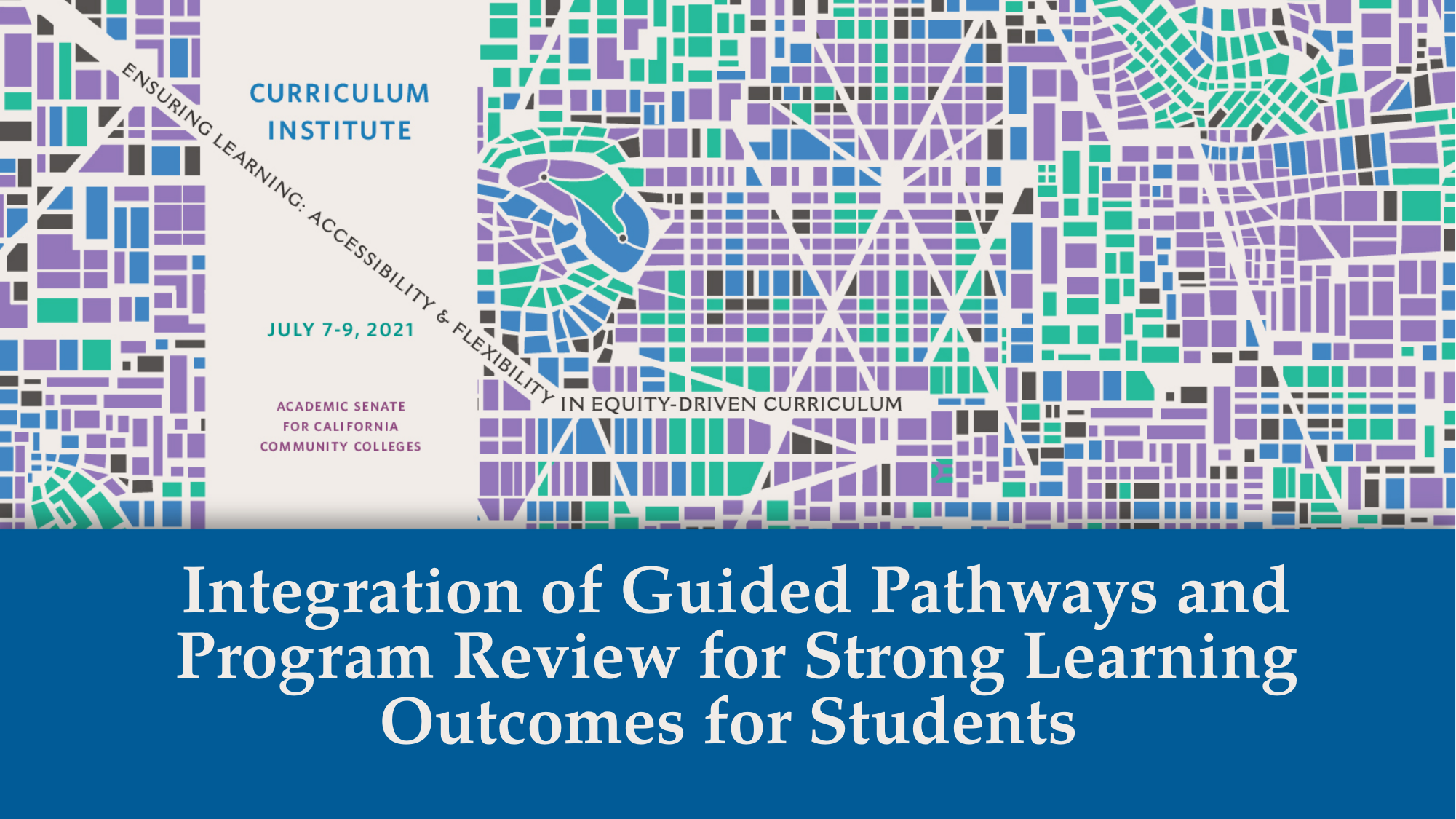

# Integration of Guided Pathways and Program Review for Strong Learning Outcomes for Students